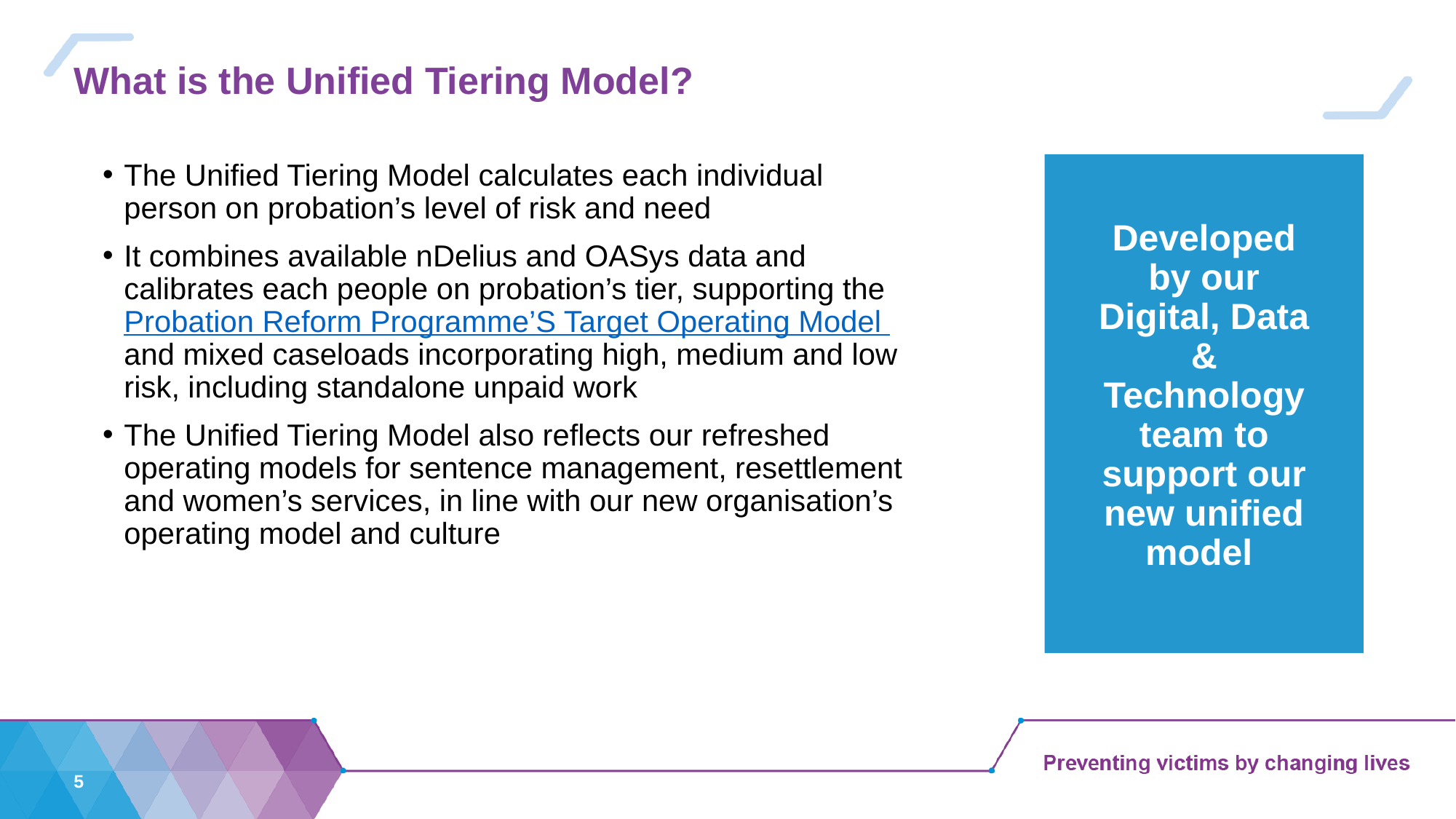

# What is the Unified Tiering Model?
The Unified Tiering Model calculates each individual person on probation’s level of risk and need
It combines available nDelius and OASys data and calibrates each people on probation’s tier, supporting the Probation Reform Programme’S Target Operating Model and mixed caseloads incorporating high, medium and low risk, including standalone unpaid work
The Unified Tiering Model also reflects our refreshed operating models for sentence management, resettlement and women’s services, in line with our new organisation’s operating model and culture

Developed by our Digital, Data & Technology team to support our new unified model
5